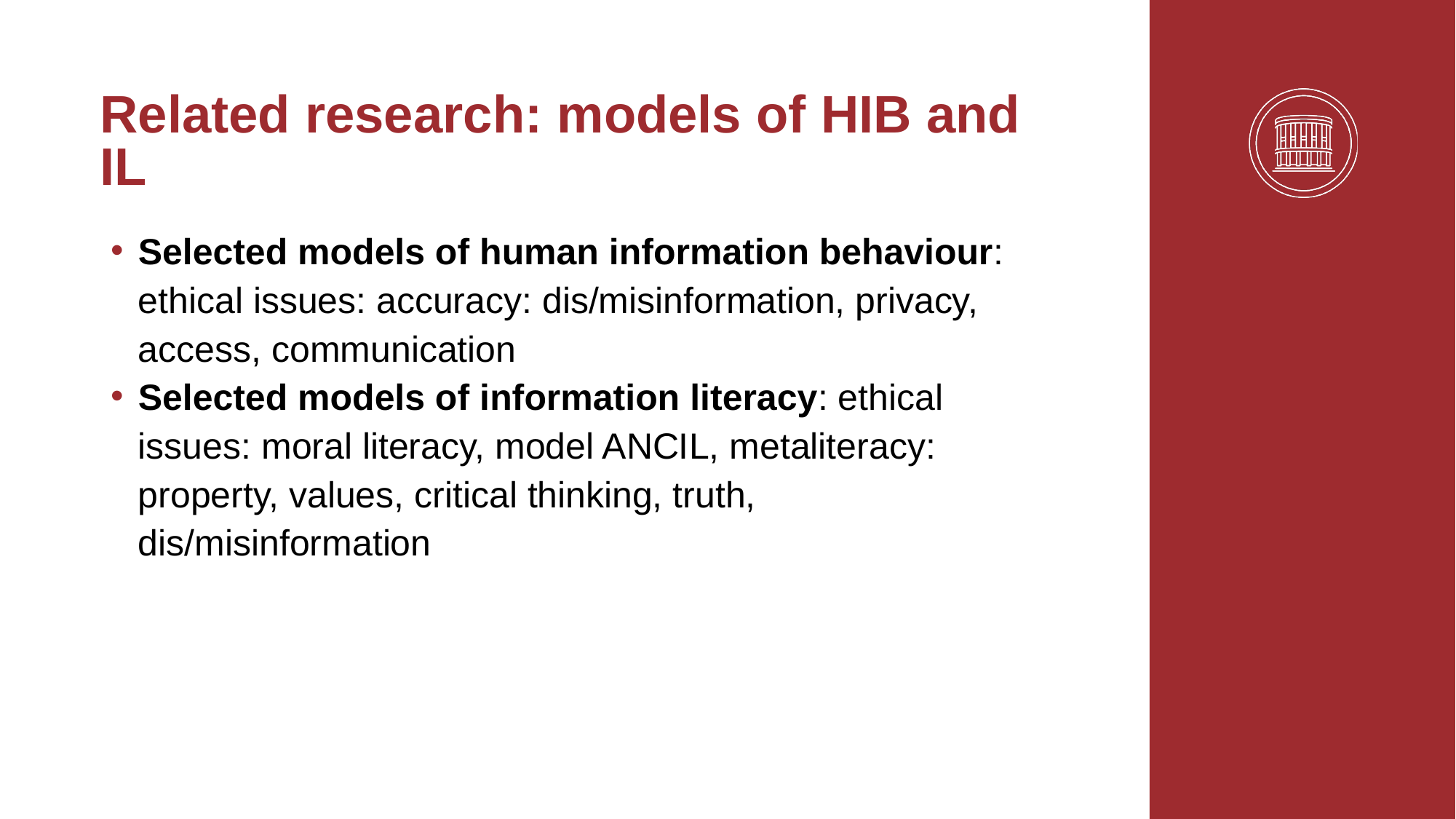

# Related research: models of HIB and IL
Selected models of human information behaviour: ethical issues: accuracy: dis/misinformation, privacy, access, communication
Selected models of information literacy: ethical issues: moral literacy, model ANCIL, metaliteracy: property, values, critical thinking, truth, dis/misinformation